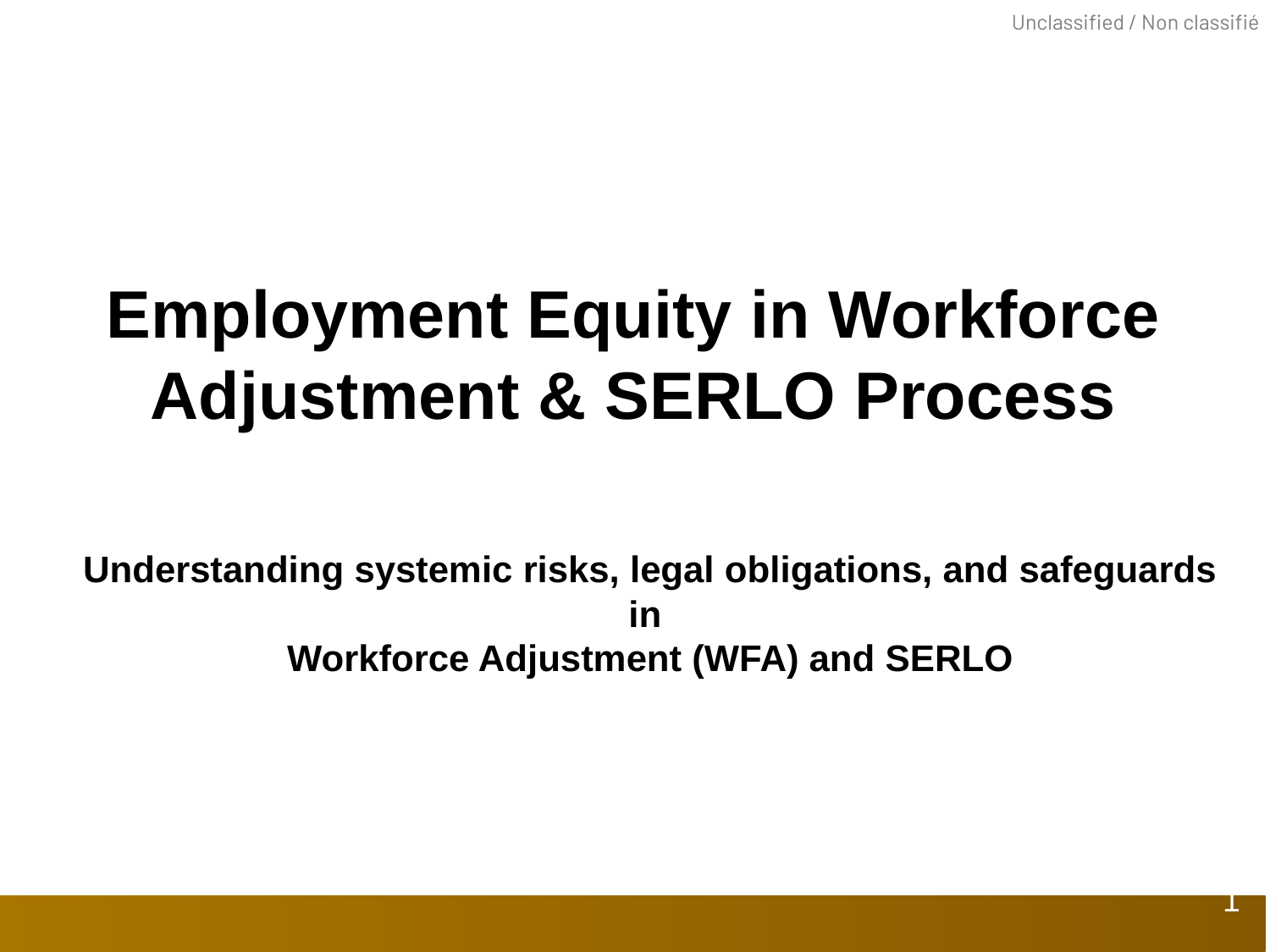

# Employment Equity in Workforce Adjustment & SERLO Process
Understanding systemic risks, legal obligations, and safeguards in
Workforce Adjustment (WFA) and SERLO
1